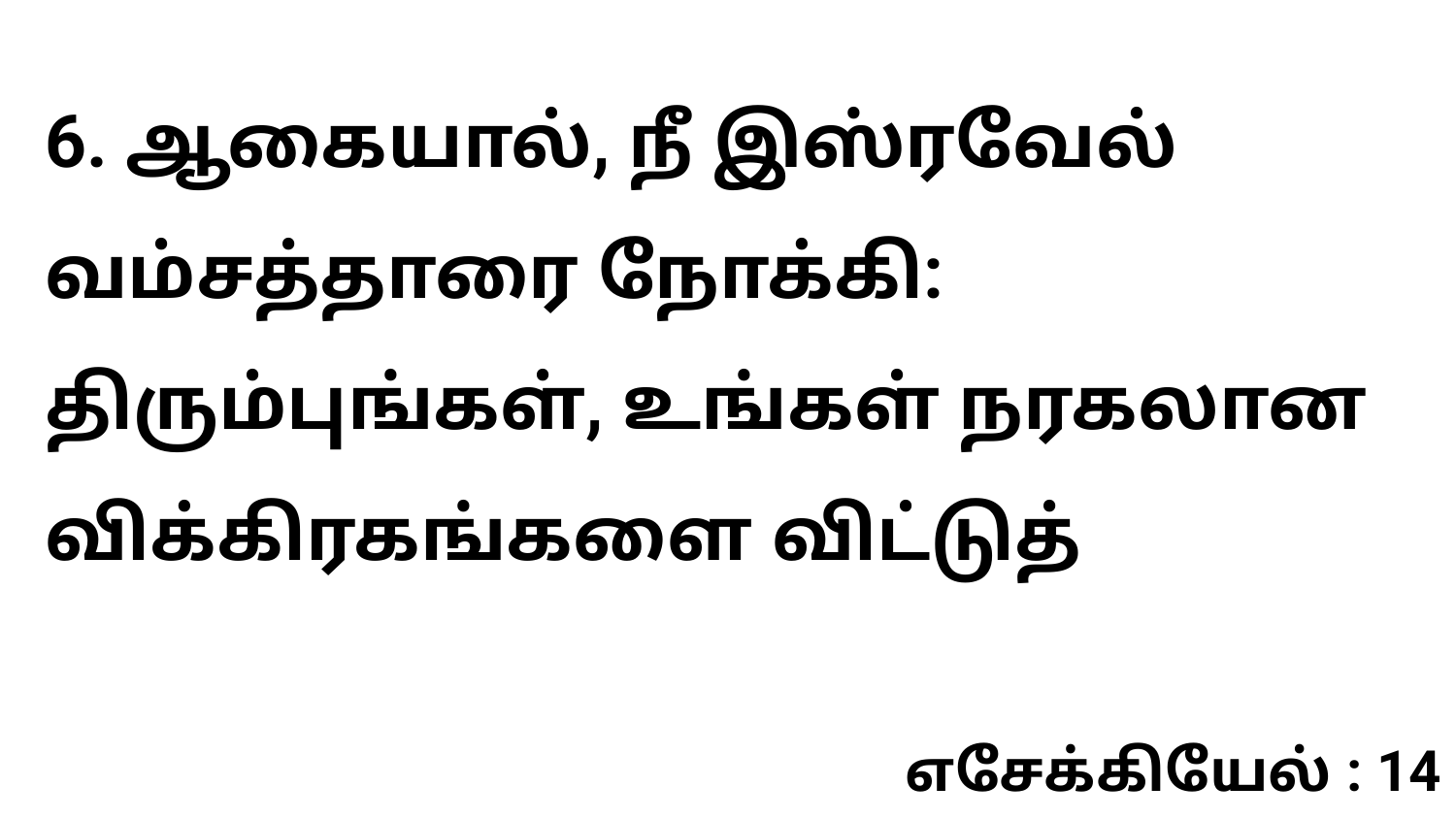

6. ஆகையால், நீ இஸ்ரவேல் வம்சத்தாரை நோக்கி: திரும்புங்கள், உங்கள் நரகலான விக்கிரகங்களை விட்டுத்
எசேக்கியேல் : 14